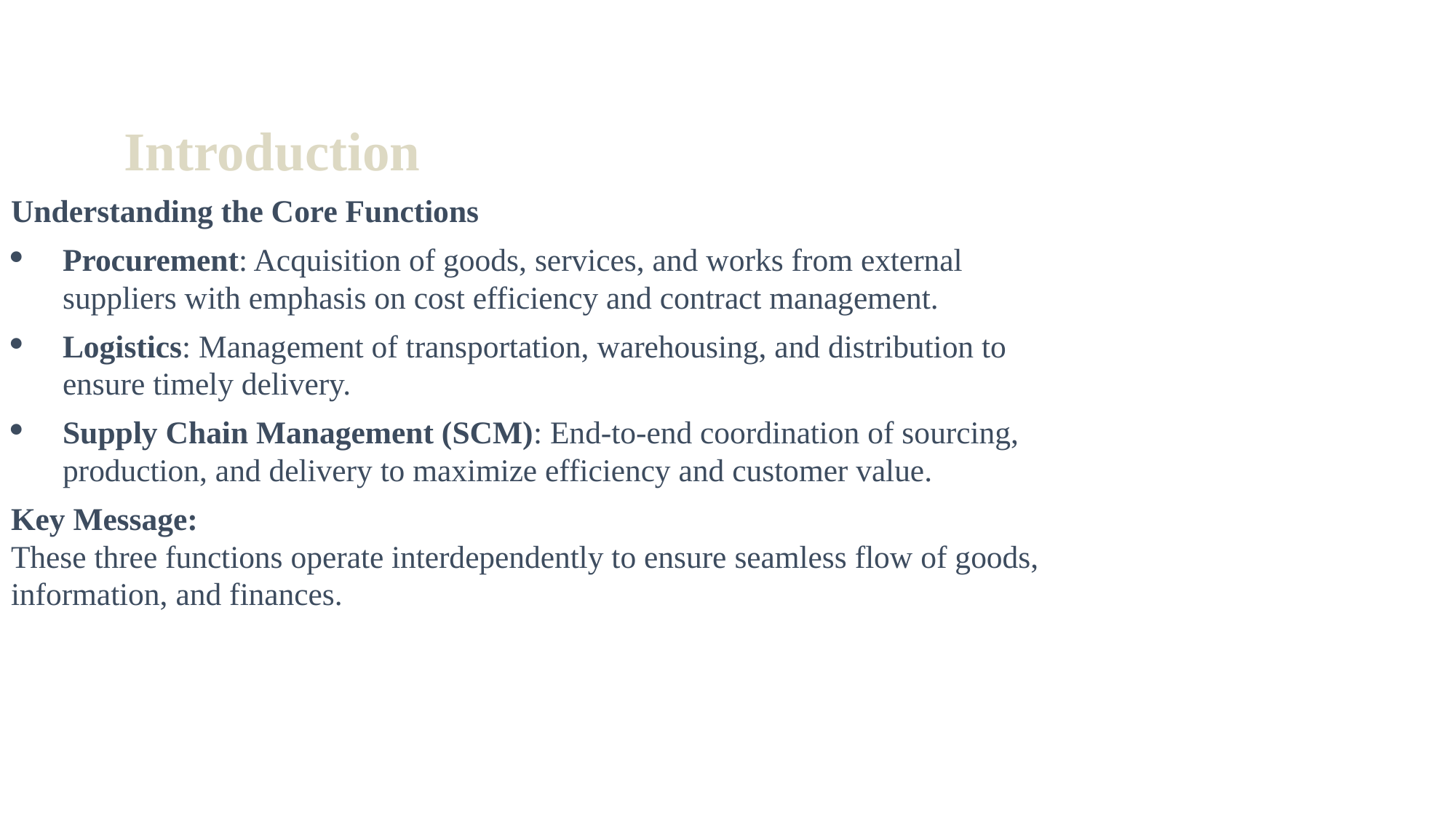

# Introduction
Understanding the Core Functions
Procurement: Acquisition of goods, services, and works from external suppliers with emphasis on cost efficiency and contract management.
Logistics: Management of transportation, warehousing, and distribution to ensure timely delivery.
Supply Chain Management (SCM): End-to-end coordination of sourcing, production, and delivery to maximize efficiency and customer value.
Key Message:
These three functions operate interdependently to ensure seamless flow of goods, information, and finances.